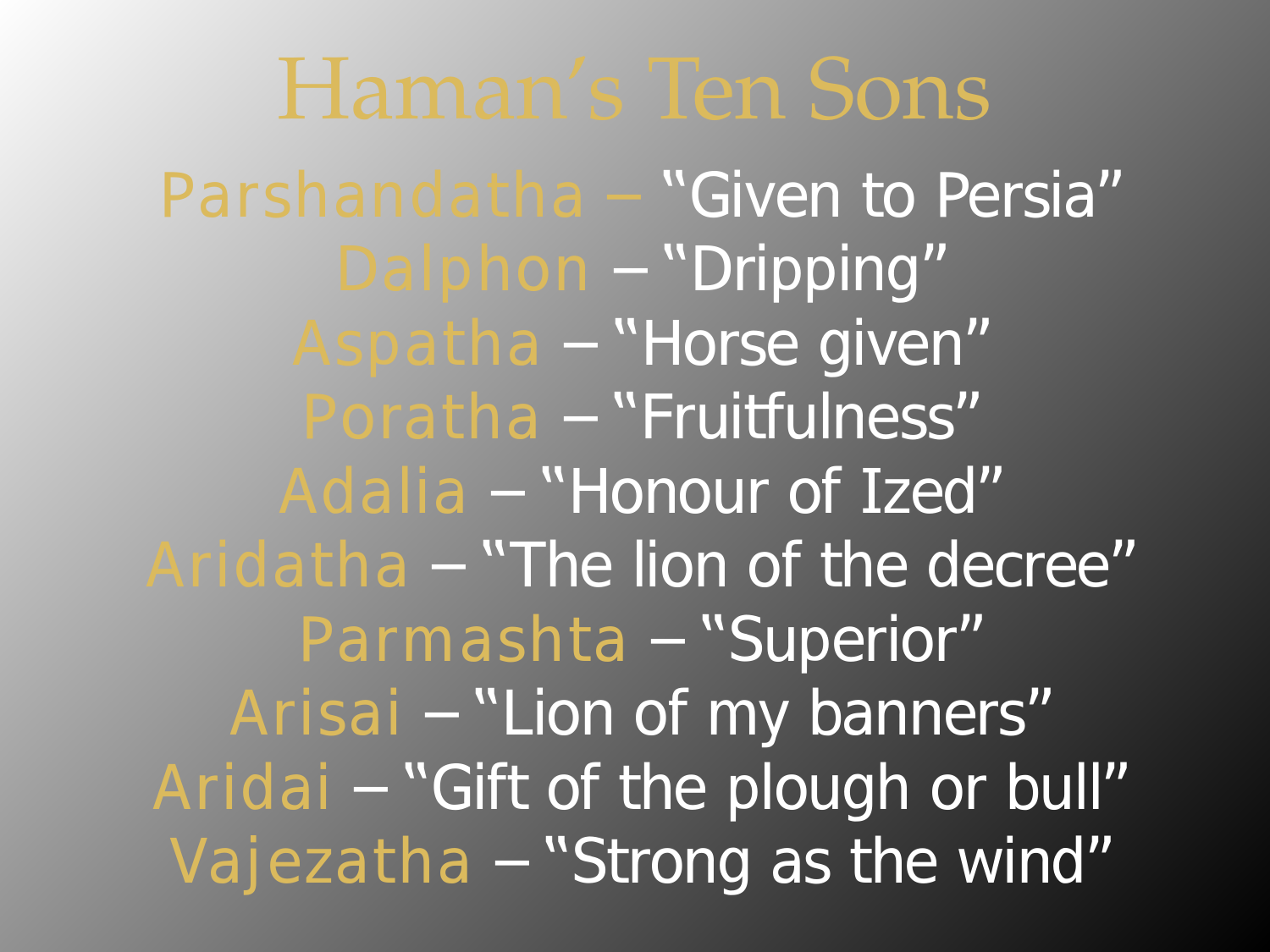

# Haman’s Ten Sons
Parshandatha – “Given to Persia”
Dalphon – “Dripping”
Aspatha – “Horse given”
Poratha – “Fruitfulness”
Adalia – “Honour of Ized”
Aridatha – “The lion of the decree”
Parmashta – “Superior”
Arisai – “Lion of my banners”
Aridai – “Gift of the plough or bull”
Vajezatha – “Strong as the wind”